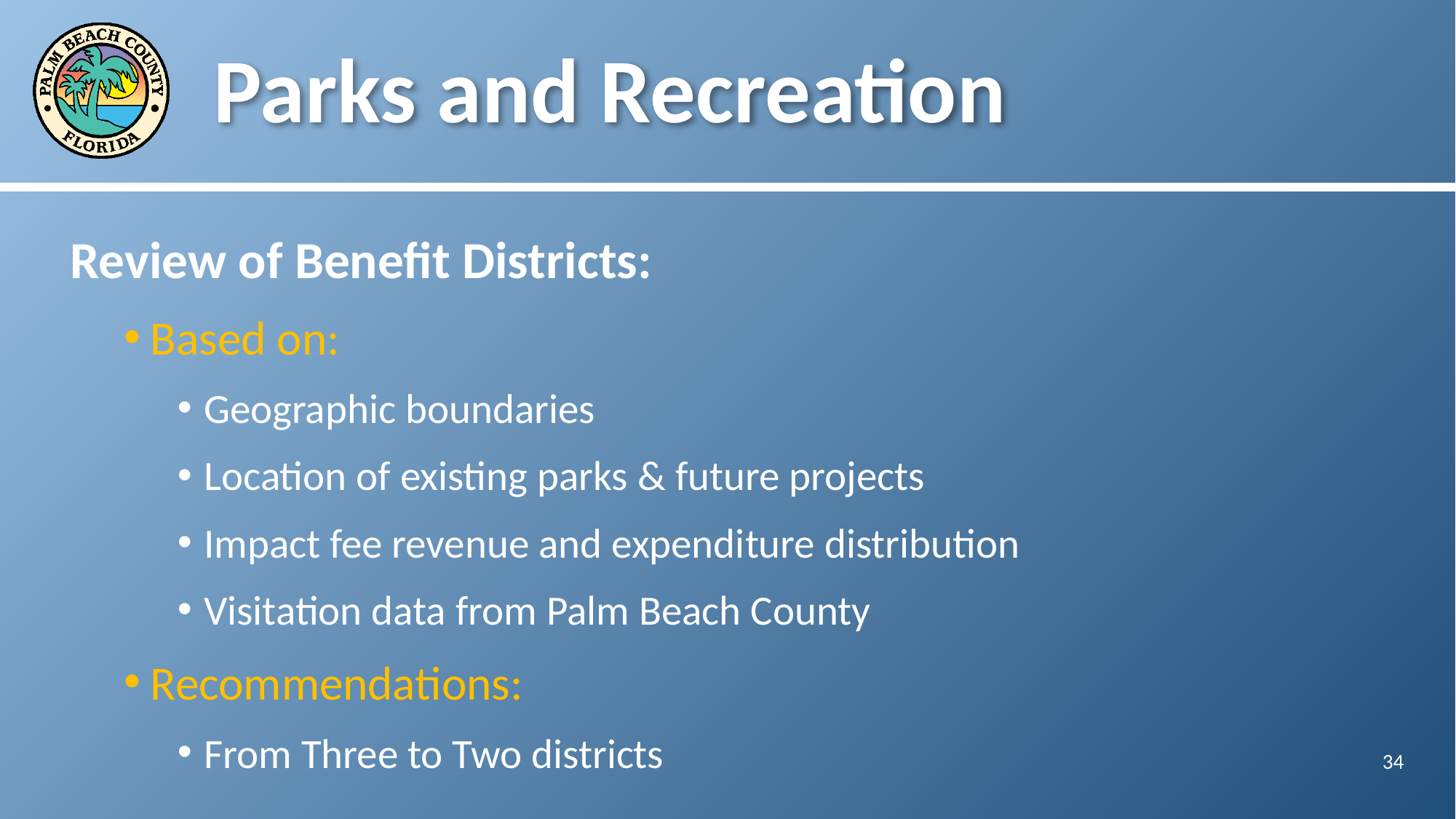

# Parks and Recreation
Review of Benefit Districts:
Based on:
Geographic boundaries
Location of existing parks & future projects
Impact fee revenue and expenditure distribution
Visitation data from Palm Beach County
Recommendations:
From Three to Two districts

34